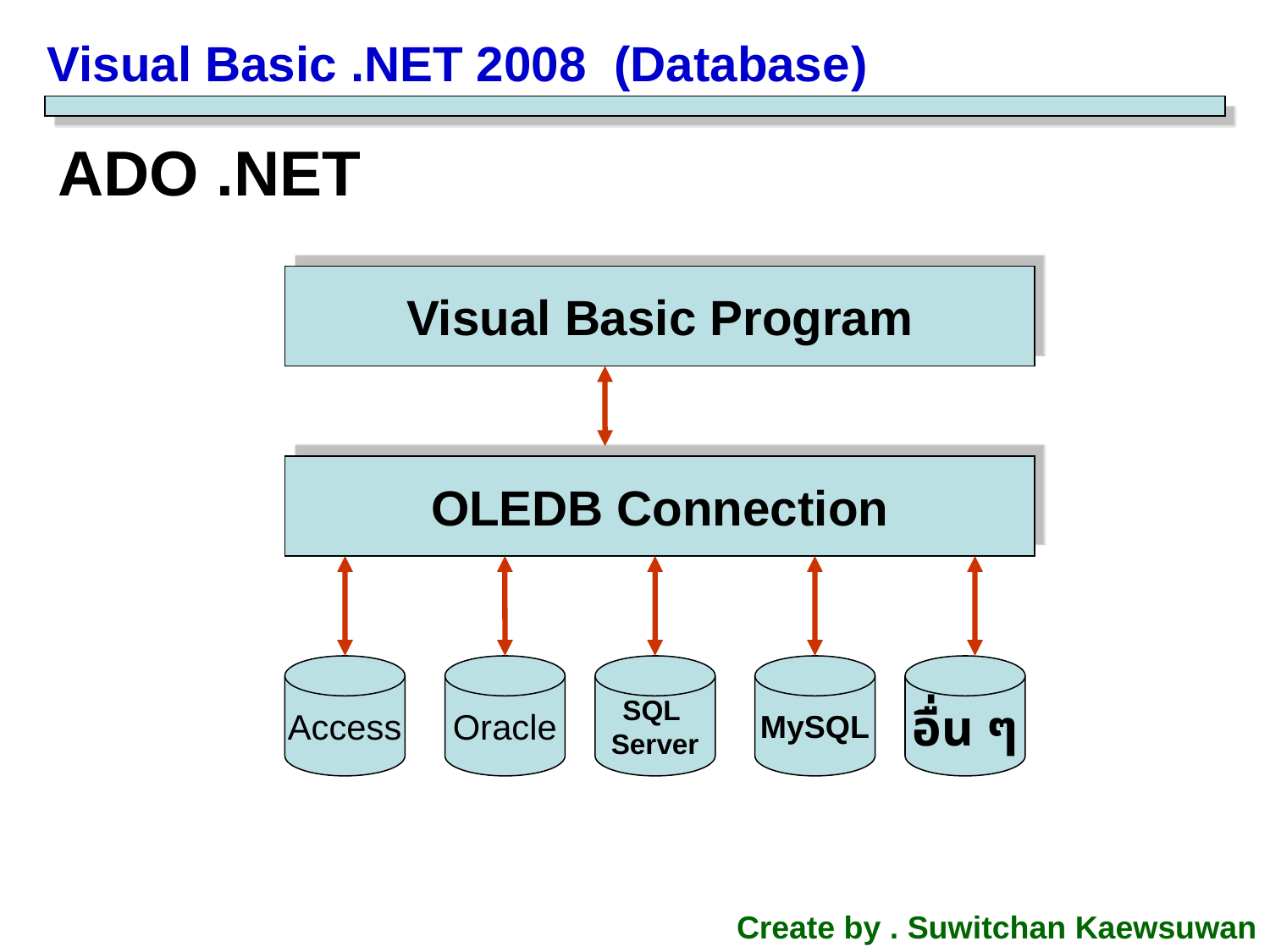

Visual Basic .NET 2008  (Database)

ADO .NET
Visual Basic Program

OLEDB Connection

Access
Oracle
SQL
Server
MySQL
อื่น ๆ
Create by . Suwitchan Kaewsuwan